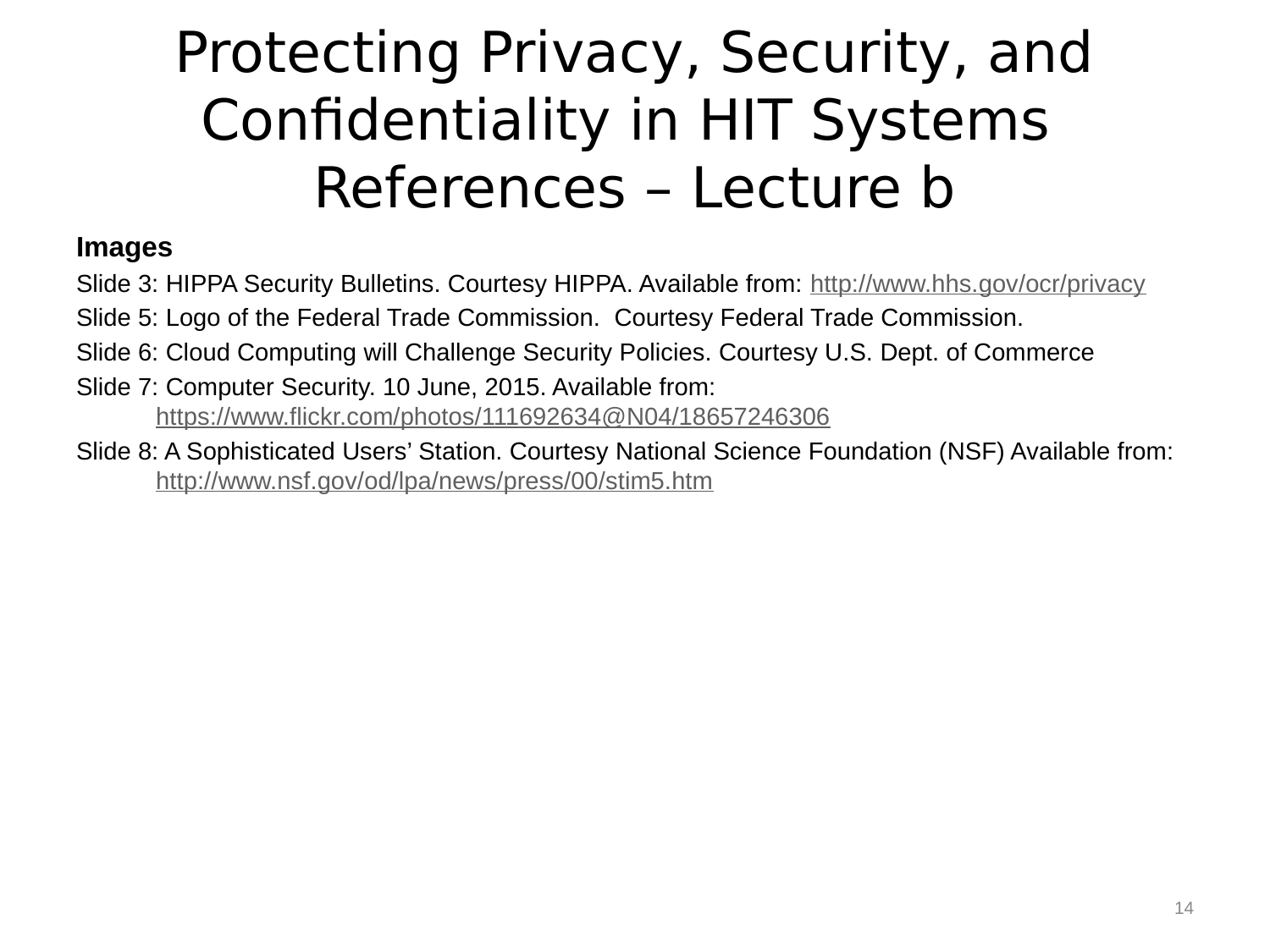

# Protecting Privacy, Security, and Confidentiality in HIT Systems References – Lecture b
Images
Slide 3: HIPPA Security Bulletins. Courtesy HIPPA. Available from: http://www.hhs.gov/ocr/privacy
Slide 5: Logo of the Federal Trade Commission.  Courtesy Federal Trade Commission.
Slide 6: Cloud Computing will Challenge Security Policies. Courtesy U.S. Dept. of Commerce
Slide 7: Computer Security. 10 June, 2015. Available from: https://www.flickr.com/photos/111692634@N04/18657246306
Slide 8: A Sophisticated Users’ Station. Courtesy National Science Foundation (NSF) Available from: http://www.nsf.gov/od/lpa/news/press/00/stim5.htm
14